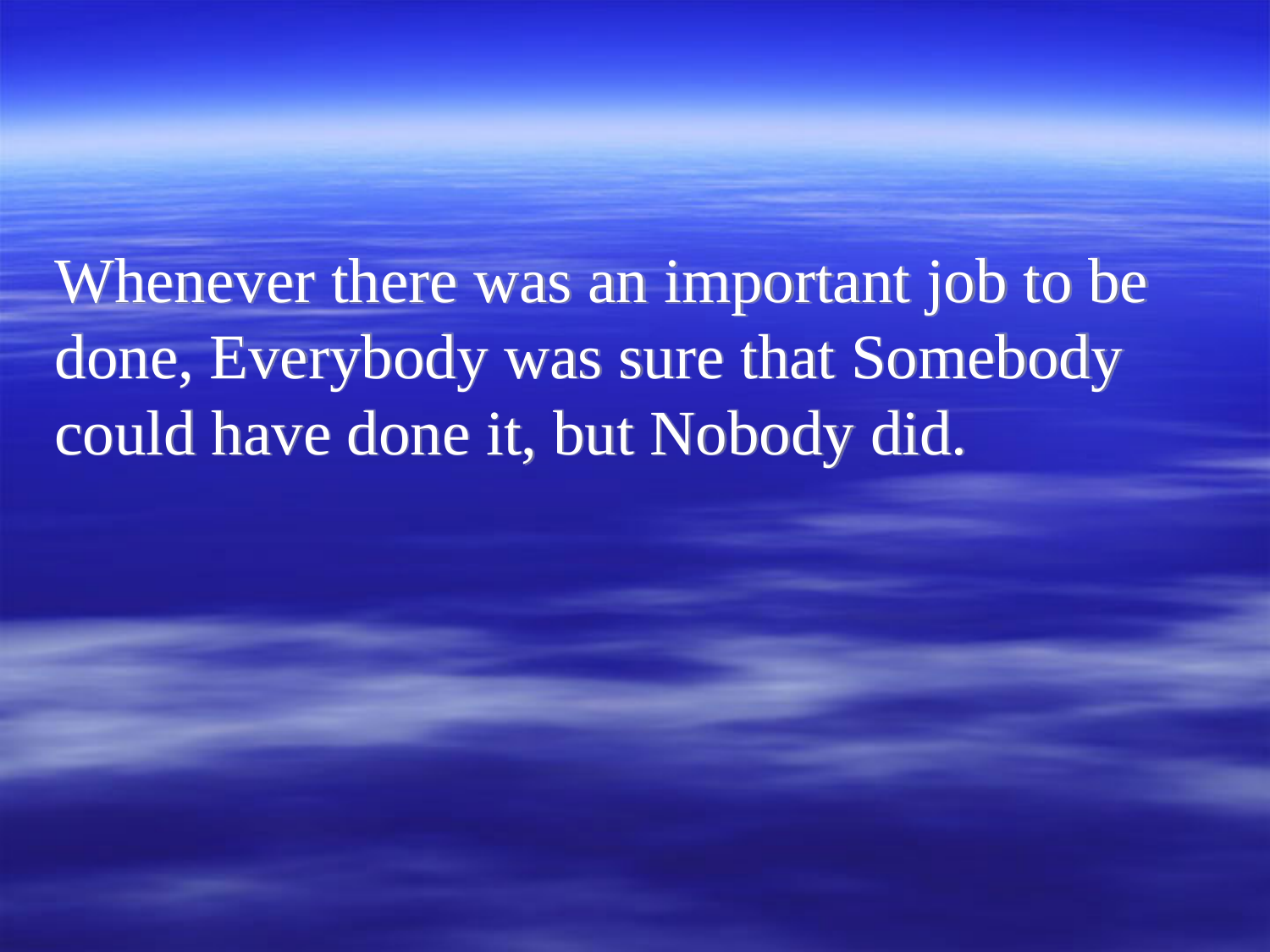

#
Whenever there was an important job to be done, Everybody was sure that Somebody could have done it, but Nobody did.